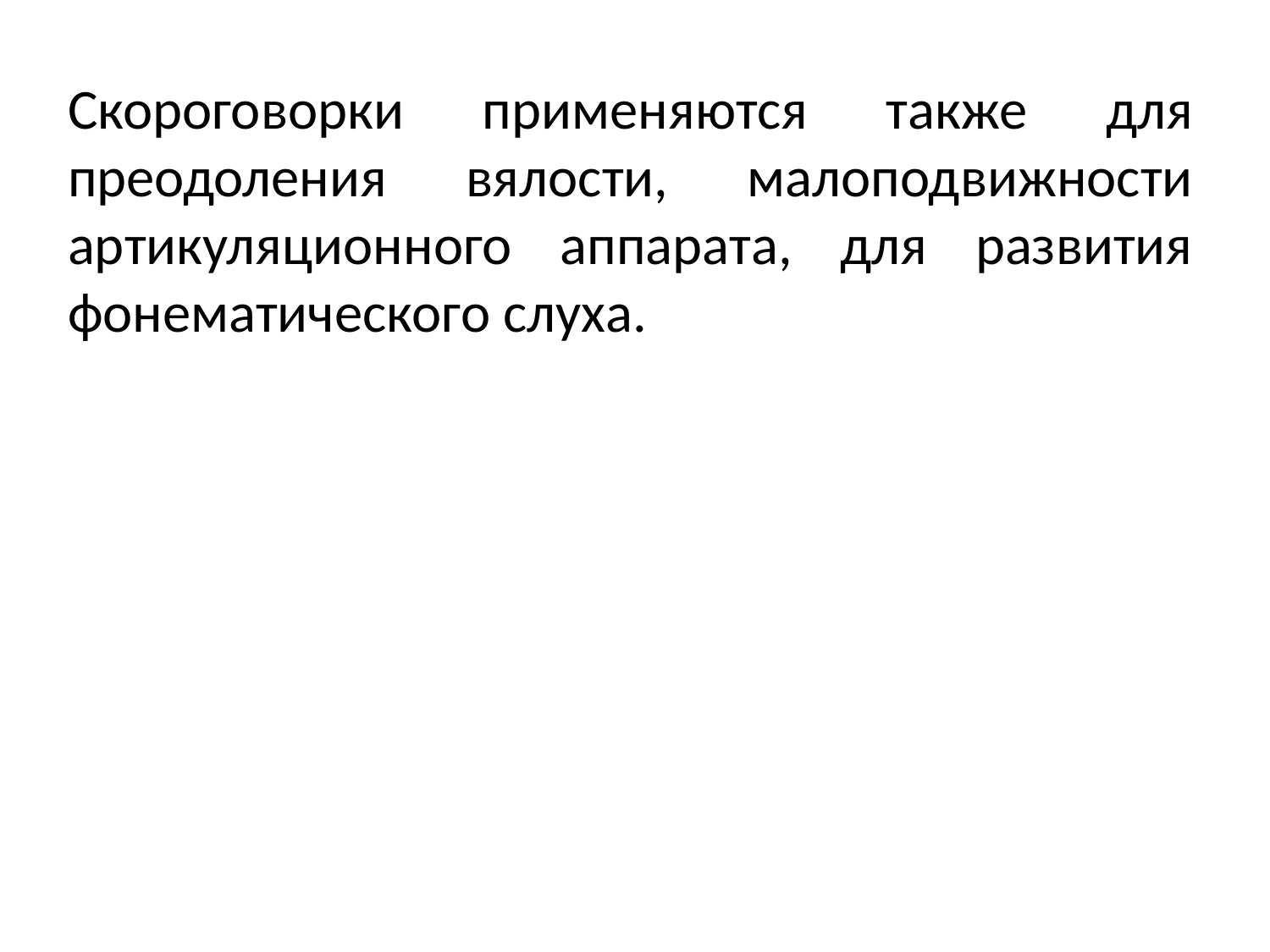

Скороговорки применяются также для преодоления вялости, малоподвижности артикуляционного аппарата, для развития фонематического слуха.